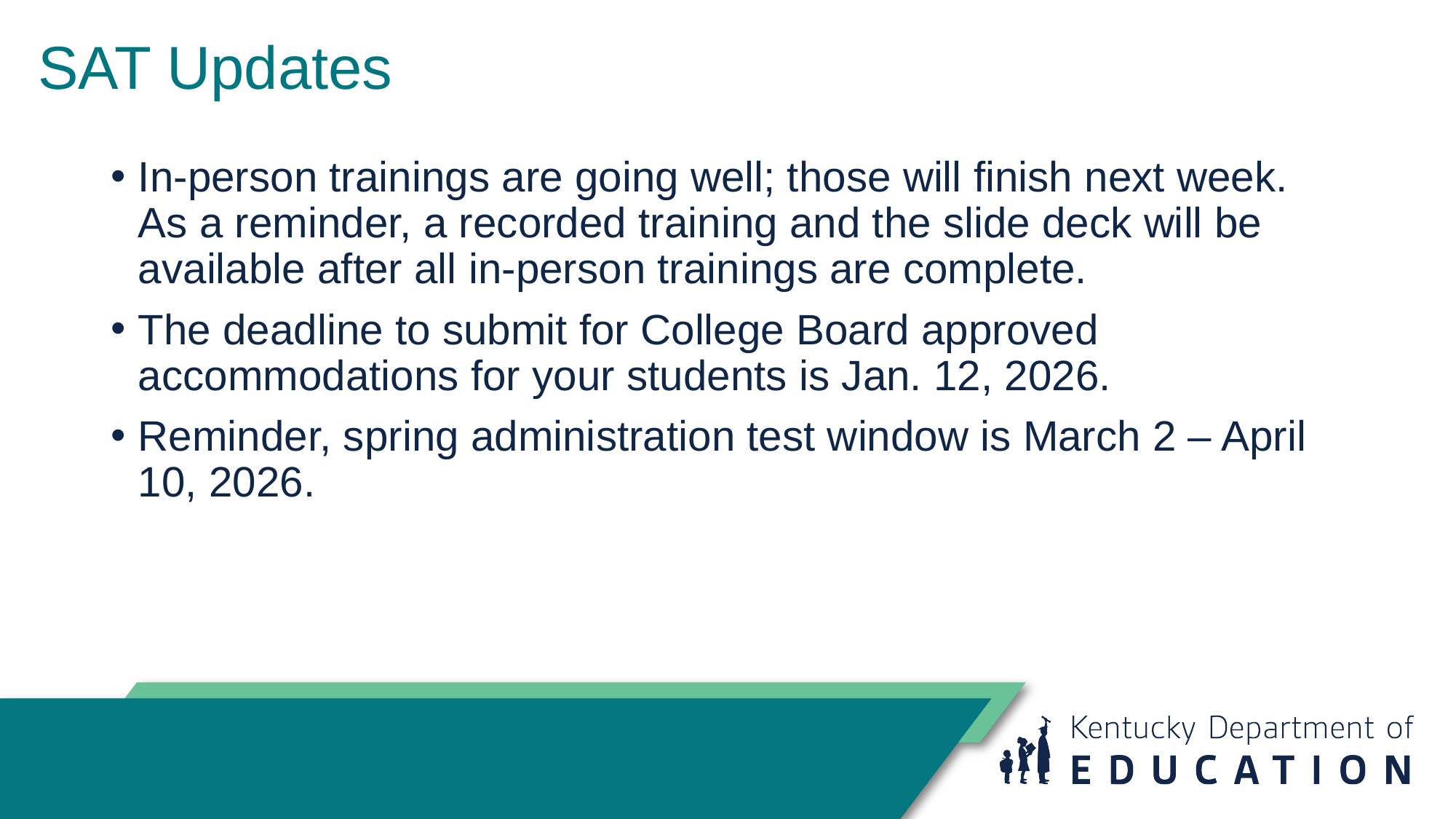

# SAT Updates
In-person trainings are going well; those will finish next week. As a reminder, a recorded training and the slide deck will be available after all in-person trainings are complete.
The deadline to submit for College Board approved accommodations for your students is Jan. 12, 2026.
Reminder, spring administration test window is March 2 – April 10, 2026.